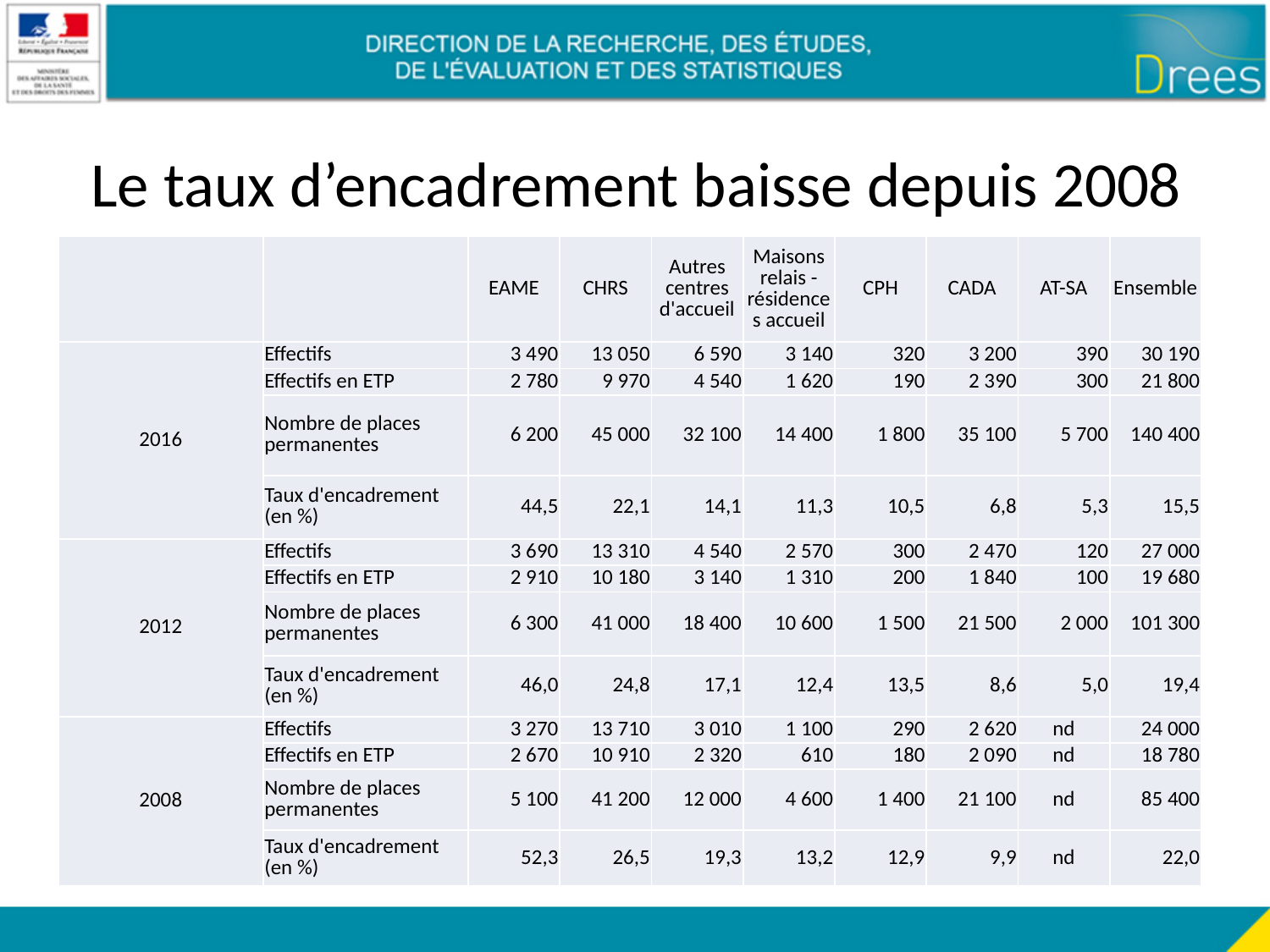

# Le taux d’encadrement baisse depuis 2008
|  |  | EAME | CHRS | Autres centres d'accueil | Maisons relais - résidences accueil | CPH | CADA | AT-SA | Ensemble |
| --- | --- | --- | --- | --- | --- | --- | --- | --- | --- |
| 2016 | Effectifs | 3 490 | 13 050 | 6 590 | 3 140 | 320 | 3 200 | 390 | 30 190 |
|  | Effectifs en ETP | 2 780 | 9 970 | 4 540 | 1 620 | 190 | 2 390 | 300 | 21 800 |
|  | Nombre de places permanentes | 6 200 | 45 000 | 32 100 | 14 400 | 1 800 | 35 100 | 5 700 | 140 400 |
|  | Taux d'encadrement (en %) | 44,5 | 22,1 | 14,1 | 11,3 | 10,5 | 6,8 | 5,3 | 15,5 |
| 2012 | Effectifs | 3 690 | 13 310 | 4 540 | 2 570 | 300 | 2 470 | 120 | 27 000 |
|  | Effectifs en ETP | 2 910 | 10 180 | 3 140 | 1 310 | 200 | 1 840 | 100 | 19 680 |
|  | Nombre de places permanentes | 6 300 | 41 000 | 18 400 | 10 600 | 1 500 | 21 500 | 2 000 | 101 300 |
|  | Taux d'encadrement (en %) | 46,0 | 24,8 | 17,1 | 12,4 | 13,5 | 8,6 | 5,0 | 19,4 |
| 2008 | Effectifs | 3 270 | 13 710 | 3 010 | 1 100 | 290 | 2 620 | nd | 24 000 |
|  | Effectifs en ETP | 2 670 | 10 910 | 2 320 | 610 | 180 | 2 090 | nd | 18 780 |
|  | Nombre de places permanentes | 5 100 | 41 200 | 12 000 | 4 600 | 1 400 | 21 100 | nd | 85 400 |
|  | Taux d'encadrement (en %) | 52,3 | 26,5 | 19,3 | 13,2 | 12,9 | 9,9 | nd | 22,0 |